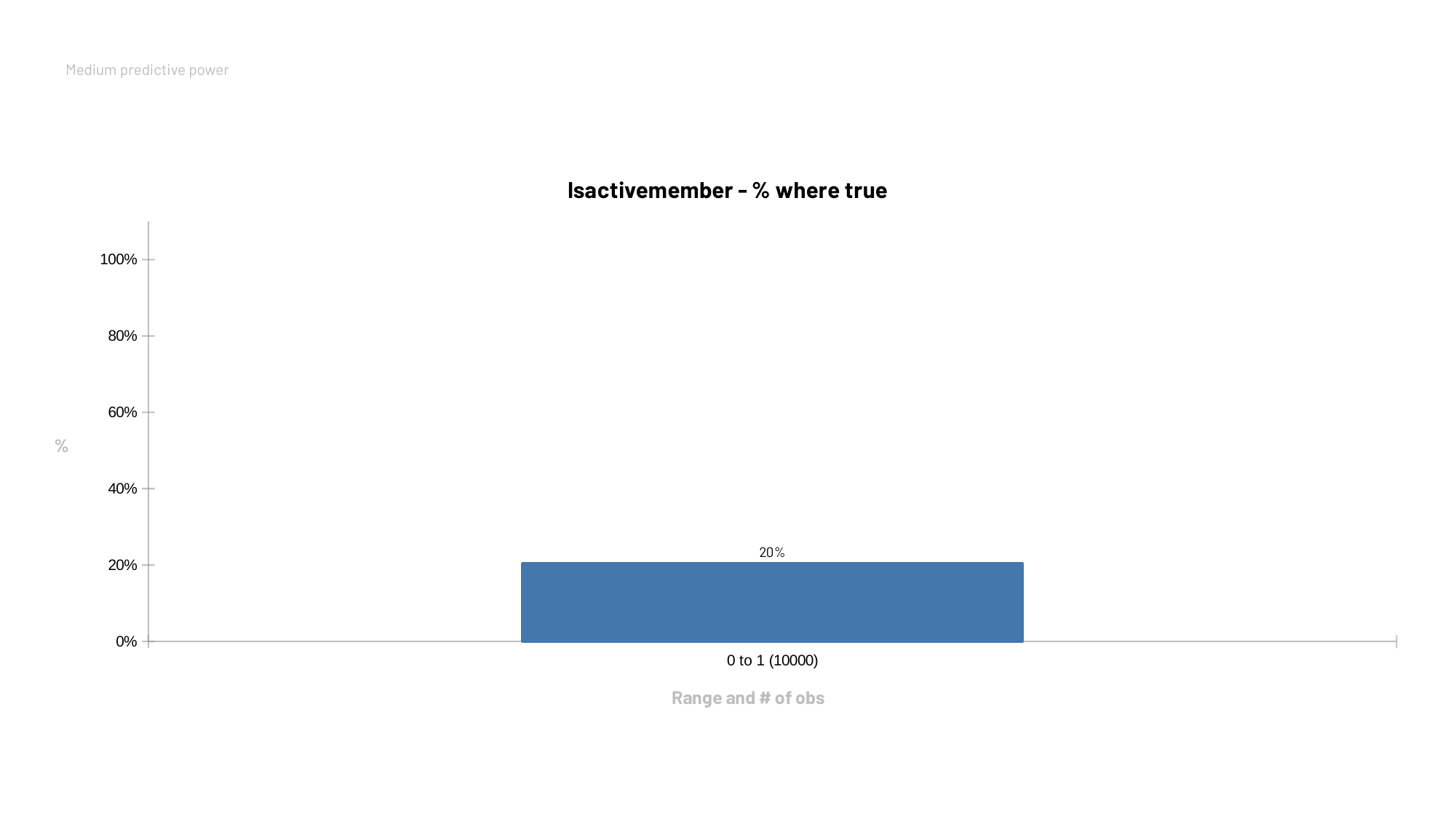

# Medium predictive power

### Chart: Isactivemember - % where true

| Category | mean_target |
|---|---|
| 0 to 1 (10000) | 0.2038 |